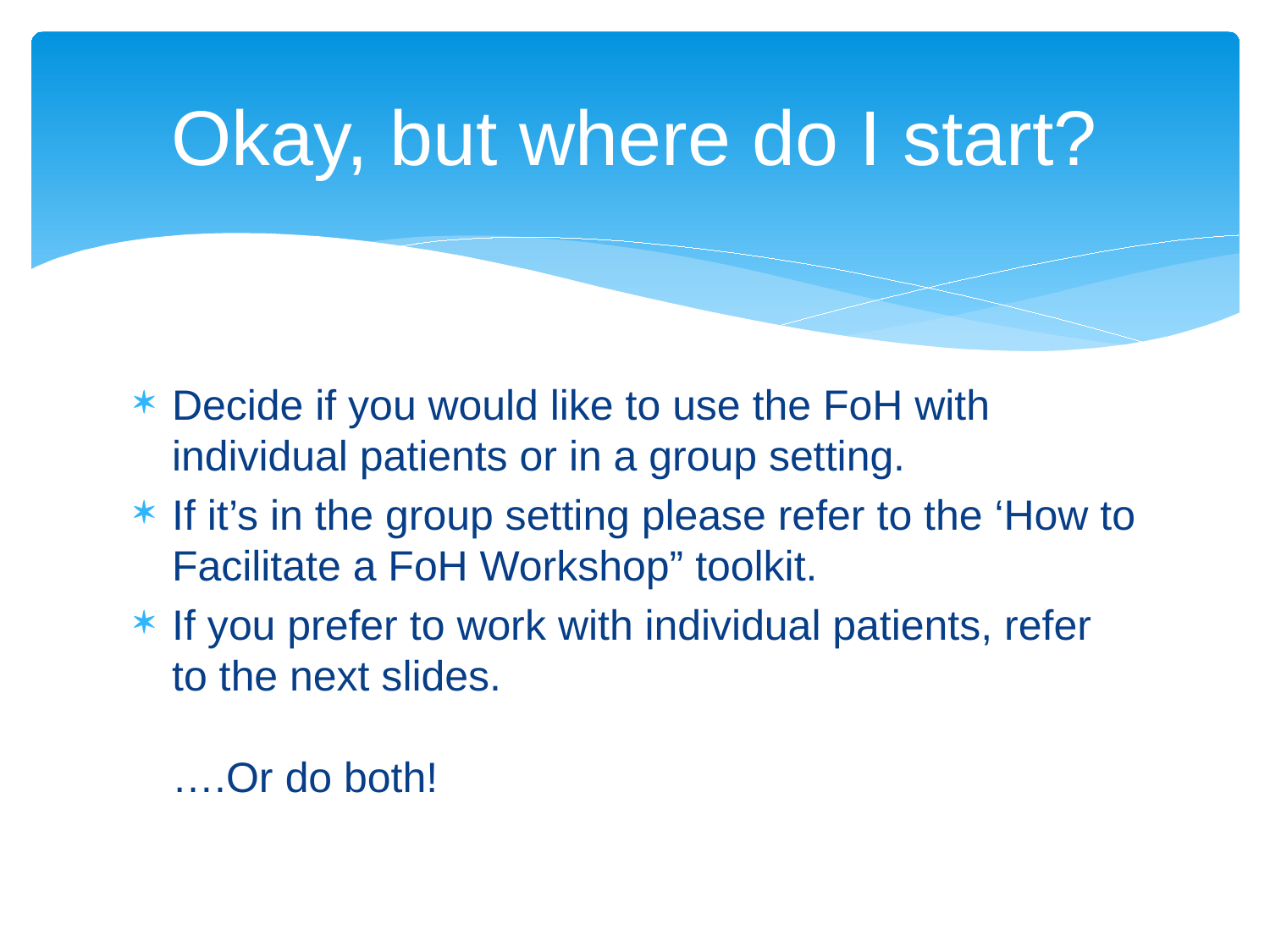

# Okay, but where do I start?
Decide if you would like to use the FoH with individual patients or in a group setting.
If it’s in the group setting please refer to the ‘How to Facilitate a FoH Workshop” toolkit.
If you prefer to work with individual patients, refer to the next slides.
….Or do both!